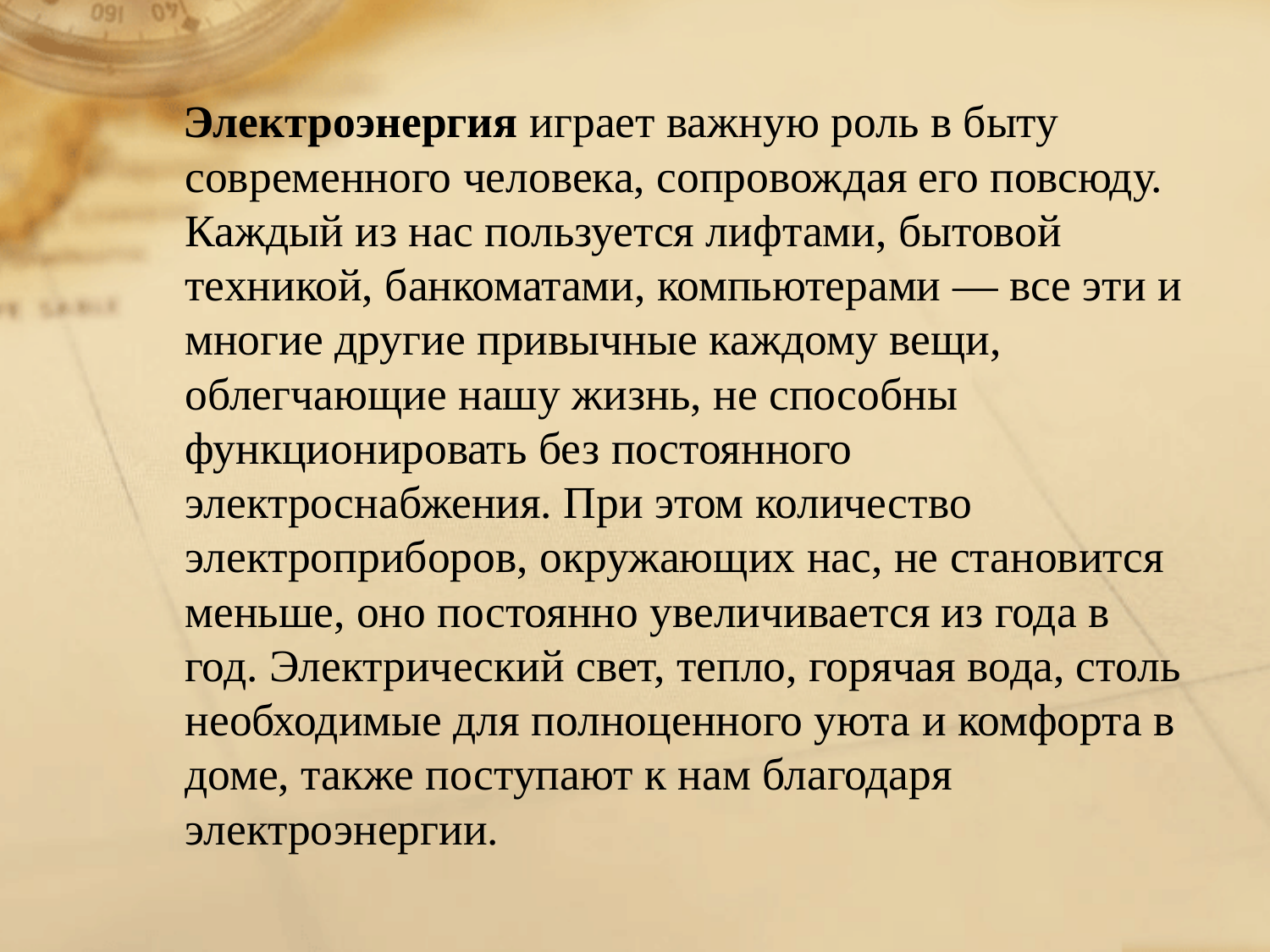

#
    Электроэнергия играет важную роль в быту современного человека, сопровождая его повсюду. Каждый из нас пользуется лифтами, бытовой техникой, банкоматами, компьютерами — все эти и многие другие привычные каждому вещи, облегчающие нашу жизнь, не способны функционировать без постоянного электроснабжения. При этом количество электроприборов, окружающих нас, не становится меньше, оно постоянно увеличивается из года в год. Электрический свет, тепло, горячая вода, столь необходимые для полноценного уюта и комфорта в доме, также поступают к нам благодаря электроэнергии.